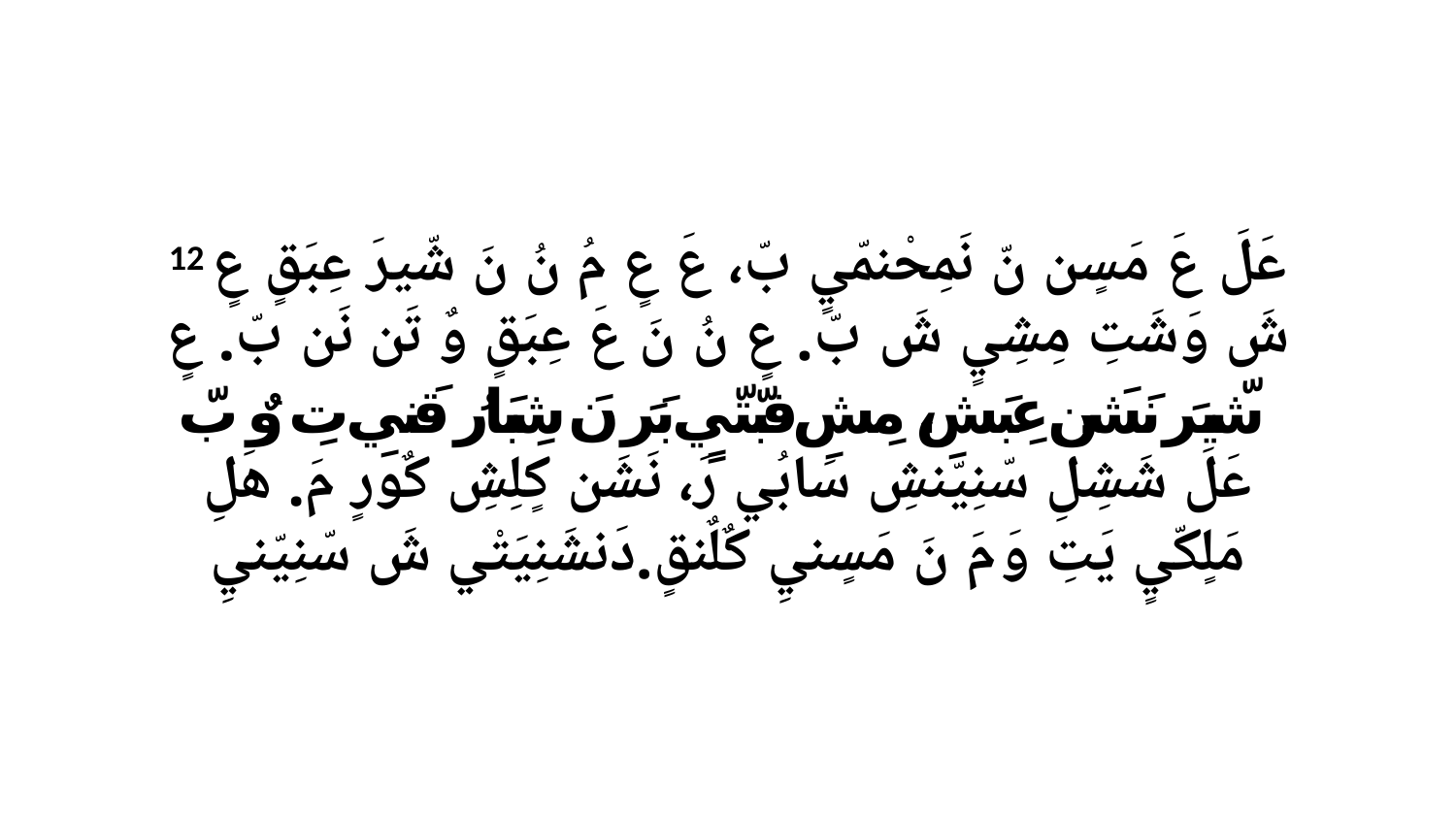

12 عَلَ عَ مَسٍن نّ نَمِحْنمّيٍ بّ، عَ عٍ مُ نُ نَ شّيرَ عِبَقٍ عٍ شَ وَشَتِ مِشِيٍ شَ بّ. عٍ نُ نَ عَ عِبَقٍ وٌ تَن نَن بّ. عٍ شّيرَ نَشَن عِبَشِ، مِشِ فبّتّيٍ بَرَ نَ شِبَارُ قَنيِ تِ وٌ بّ عَلَ شَشِلِ سّنِيّنشِ سَابُي رَ، نَشَن كٍلِشِ كٌورٍ مَ. هَلِ مَلٍكّيٍ يَتِ وَ مَ نَ مَسٍنيِ كٌلٌنقٍ.دَنشَنِيَتْي شَ سّنِيّنيِ